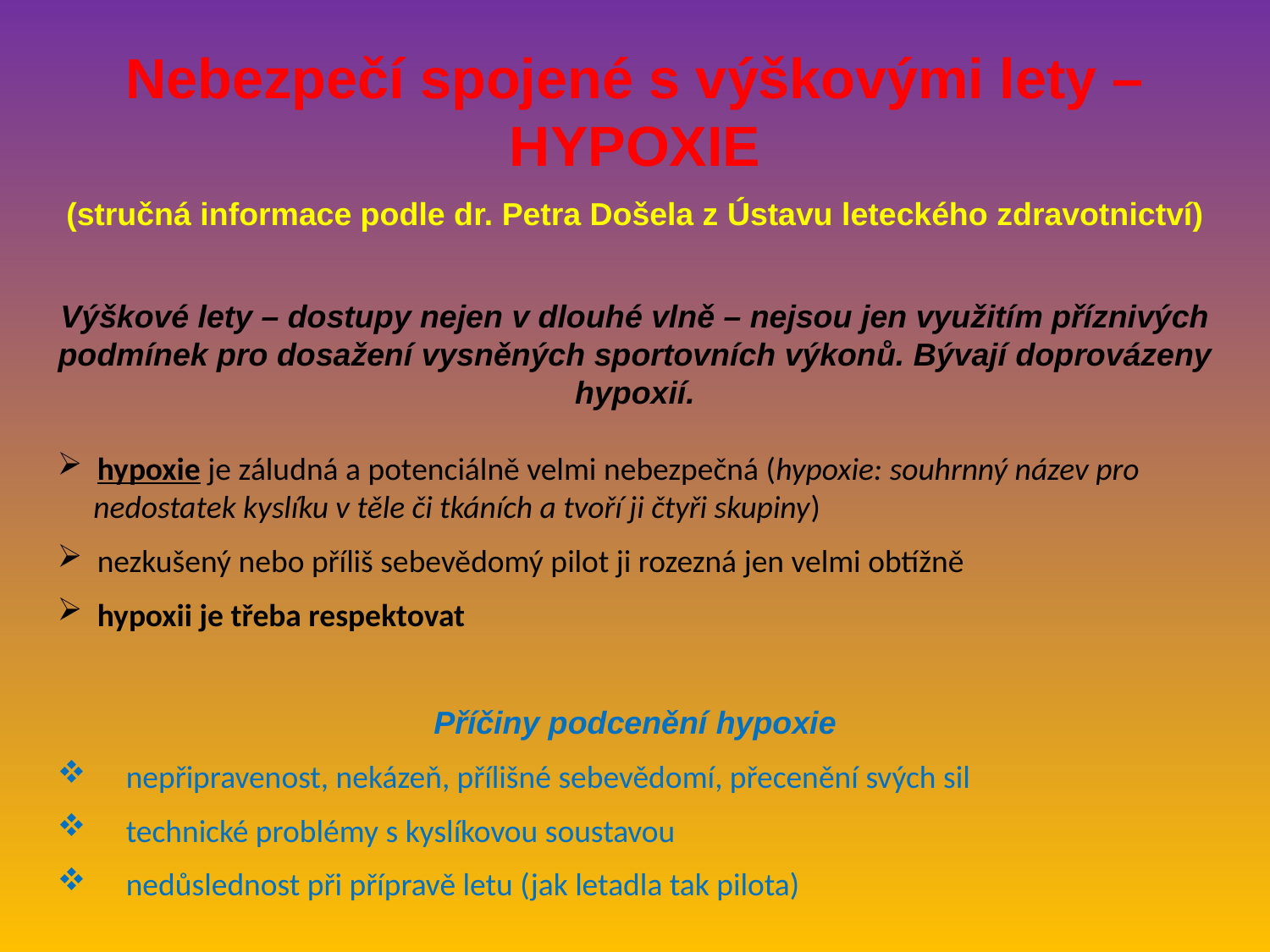

Nebezpečí spojené s výškovými lety – HYPOXIE
(stručná informace podle dr. Petra Došela z Ústavu leteckého zdravotnictví)

Výškové lety – dostupy nejen v dlouhé vlně – nejsou jen využitím příznivých podmínek pro dosažení vysněných sportovních výkonů. Bývají doprovázeny hypoxií.

hypoxie je záludná a potenciálně velmi nebezpečná (hypoxie: souhrnný název pro
     nedostatek kyslíku v těle či tkáních a tvoří ji čtyři skupiny)
nezkušený nebo příliš sebevědomý pilot ji rozezná jen velmi obtížně
hypoxii je třeba respektovat

Příčiny podcenění hypoxie
    nepřipravenost, nekázeň, přílišné sebevědomí, přecenění svých sil
    technické problémy s kyslíkovou soustavou
    nedůslednost při přípravě letu (jak letadla tak pilota)